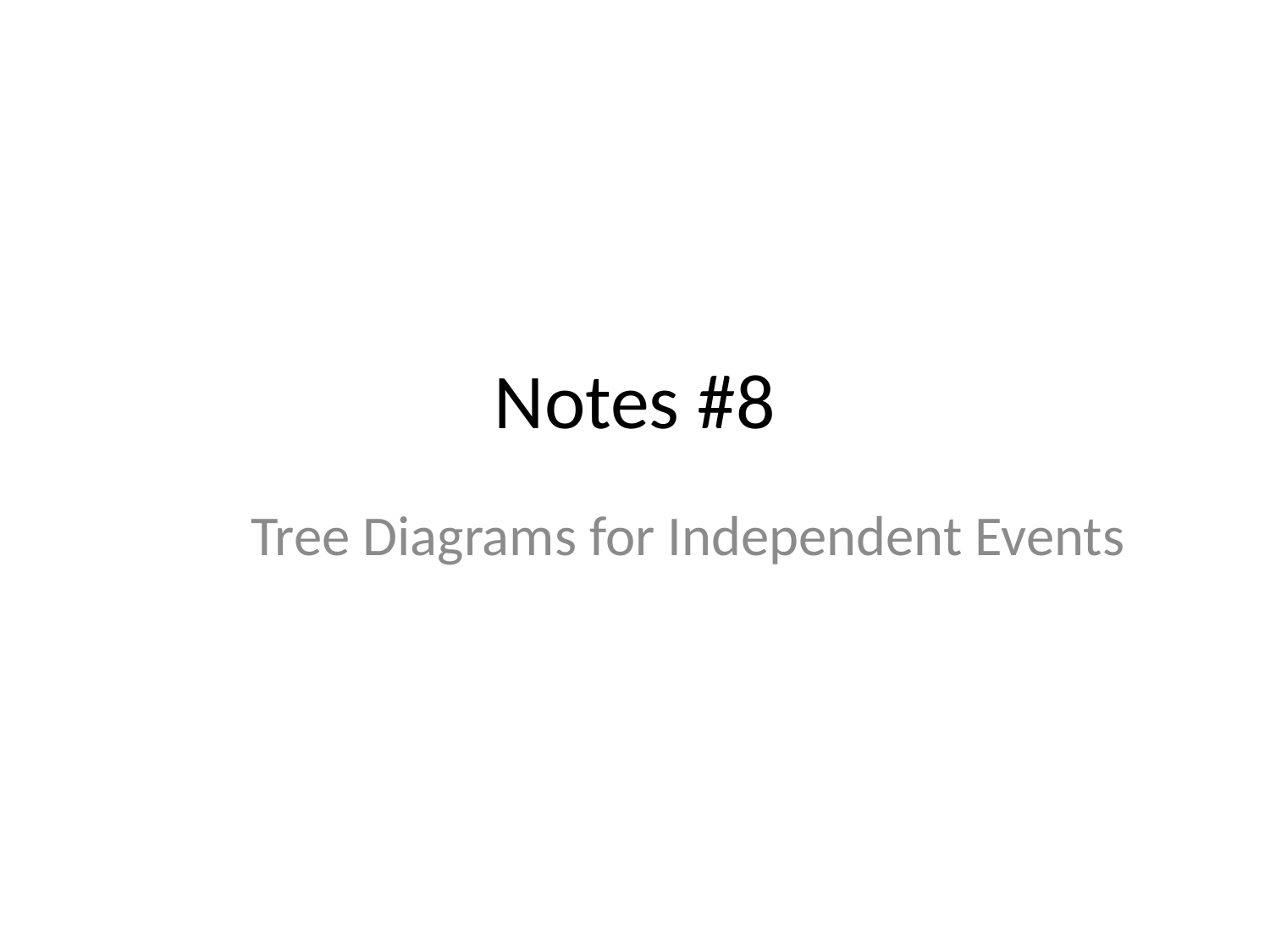

# Notes #8
Tree Diagrams for Independent Events